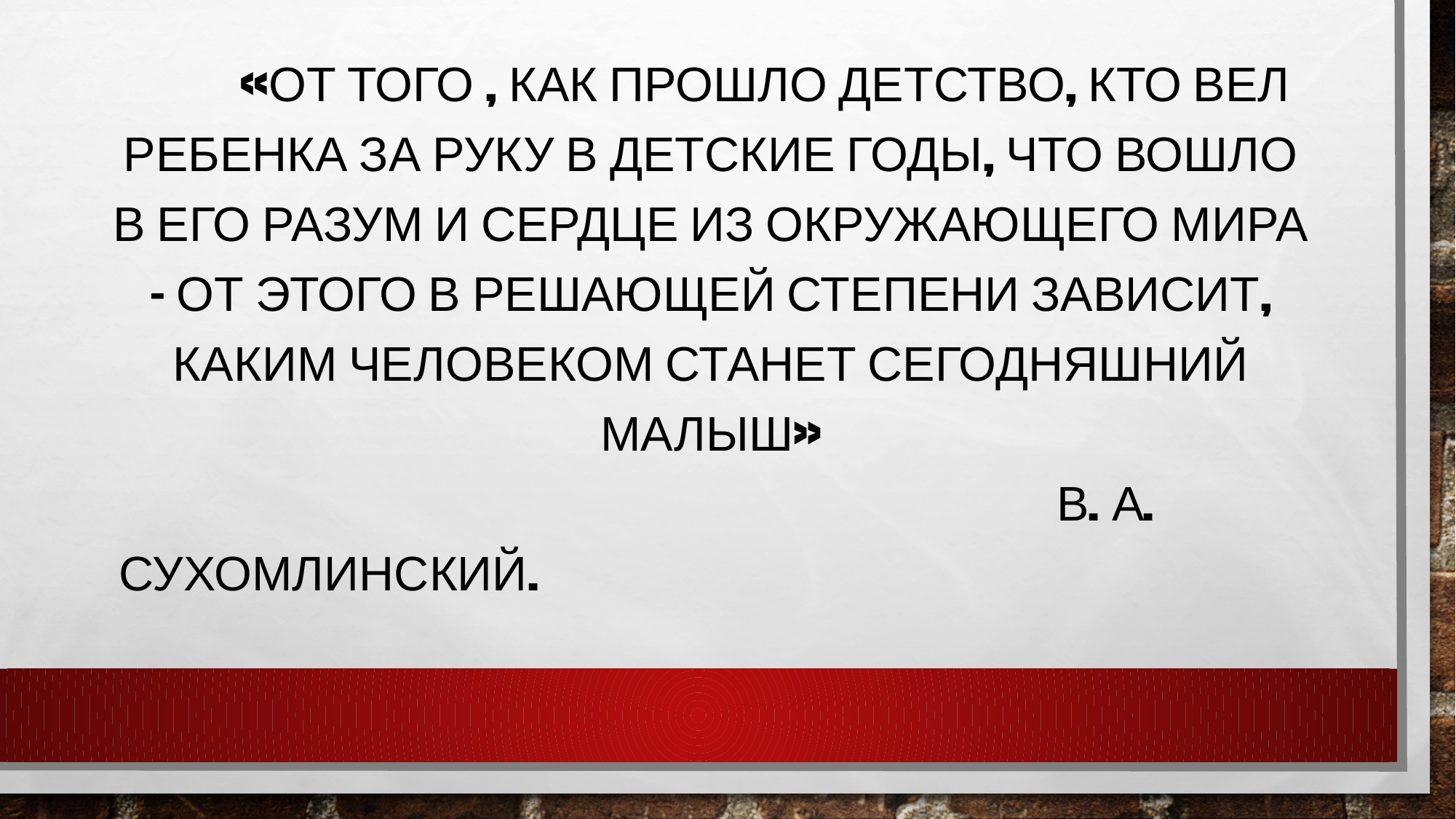

«От того , как прошло детство, кто вел ребенка за руку в детские годы, что вошло в его разум и сердце из окружающего мира – от этого в решающей степени зависит, каким человеком станет сегодняшний малыш»
                                                                     В. А. Сухомлинский.